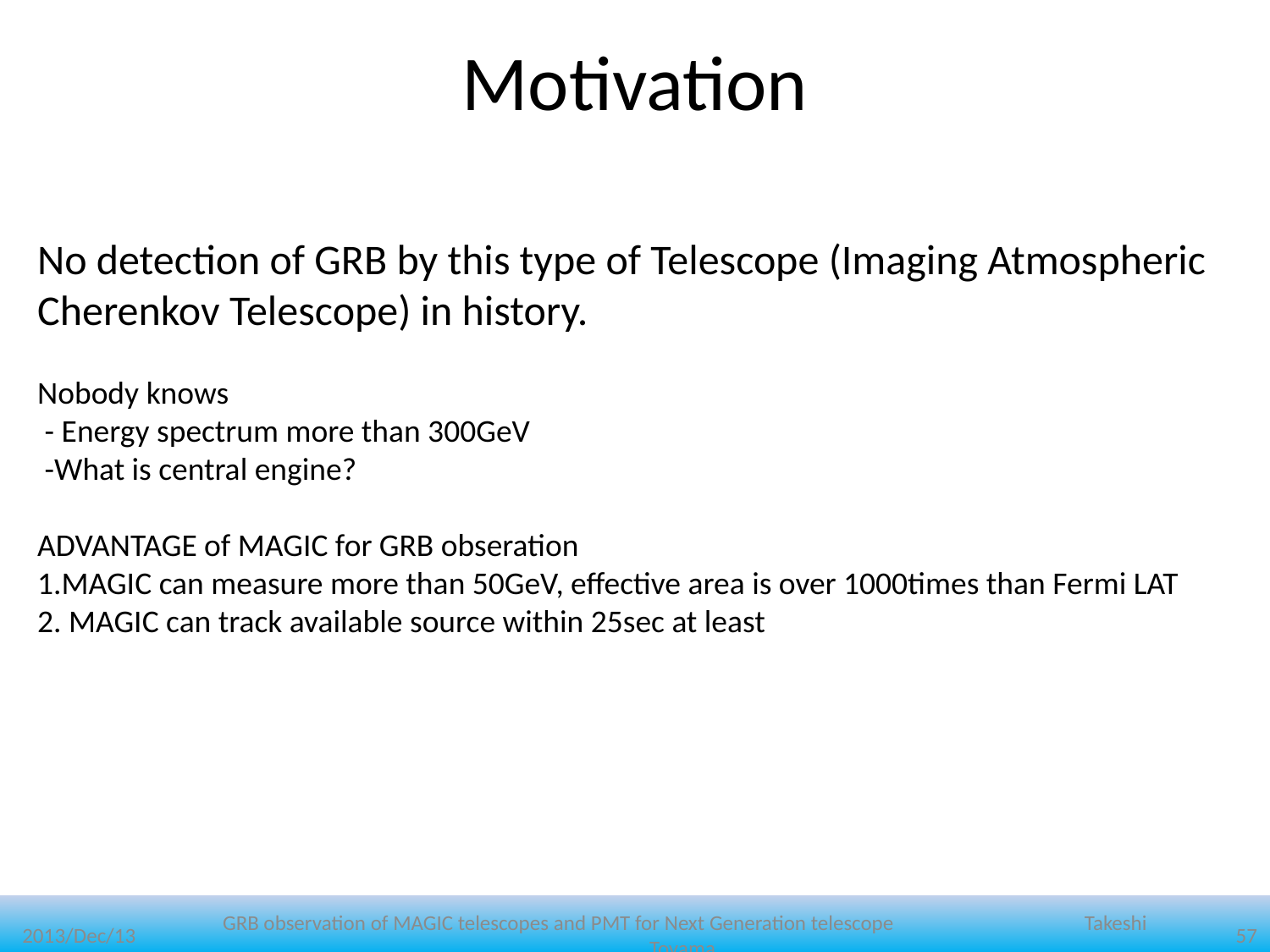

# Motivation
No detection of GRB by this type of Telescope (Imaging Atmospheric Cherenkov Telescope) in history.

Nobody knows
 - Energy spectrum more than 300GeV
 -What is central engine?

ADVANTAGE of MAGIC for GRB obseration
1.MAGIC can measure more than 50GeV, effective area is over 1000times than Fermi LAT
2. MAGIC can track available source within 25sec at least

2013/Dec/13
GRB observation of MAGIC telescopes and PMT for Next Generation telescope	 　　　　Takeshi Toyama
57